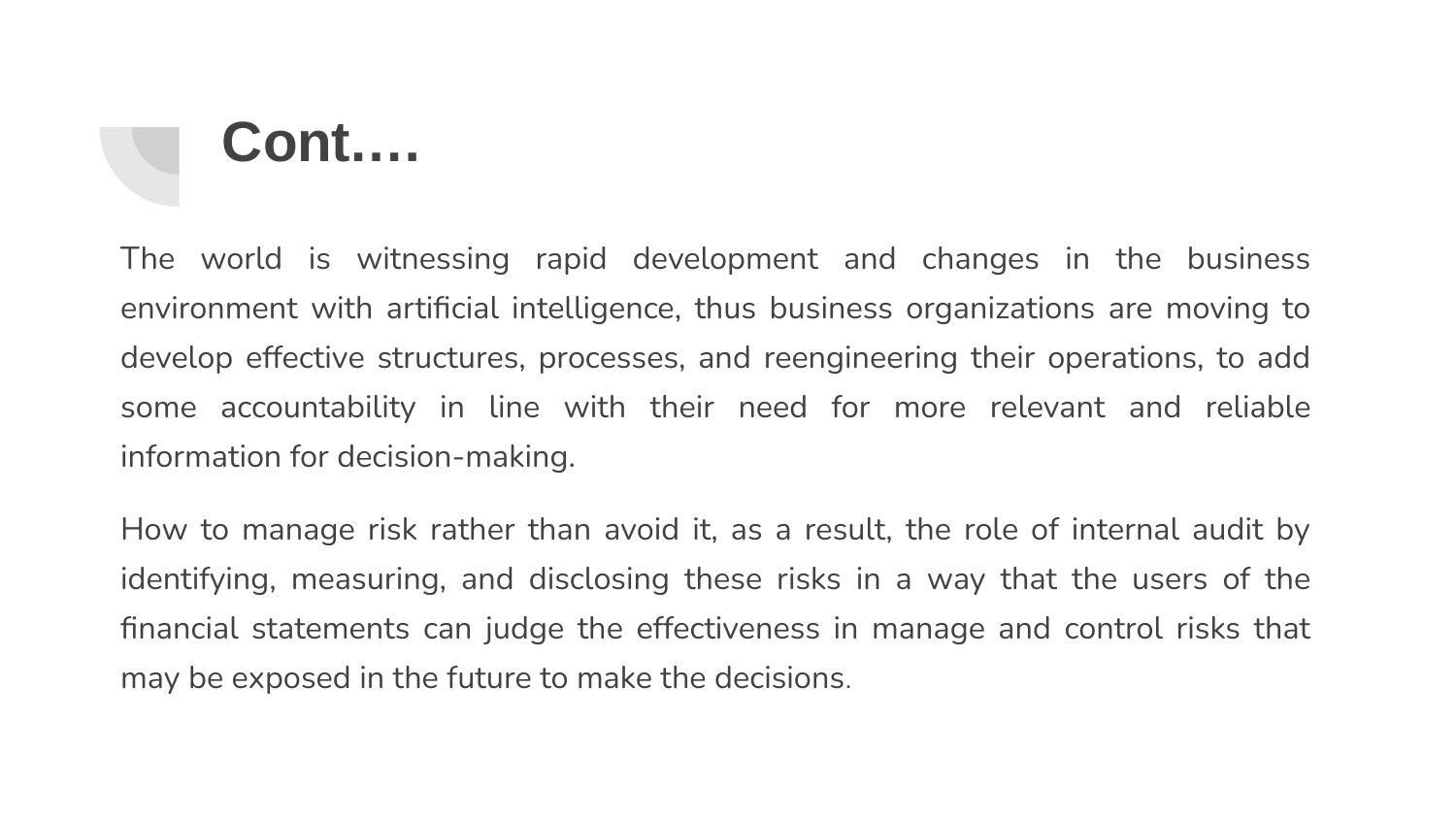

# Cont.…
The world is witnessing rapid development and changes in the business environment with artificial intelligence, thus business organizations are moving to develop effective structures, processes, and reengineering their operations, to add some accountability in line with their need for more relevant and reliable information for decision-making.
How to manage risk rather than avoid it, as a result, the role of internal audit by identifying, measuring, and disclosing these risks in a way that the users of the financial statements can judge the effectiveness in manage and control risks that may be exposed in the future to make the decisions.